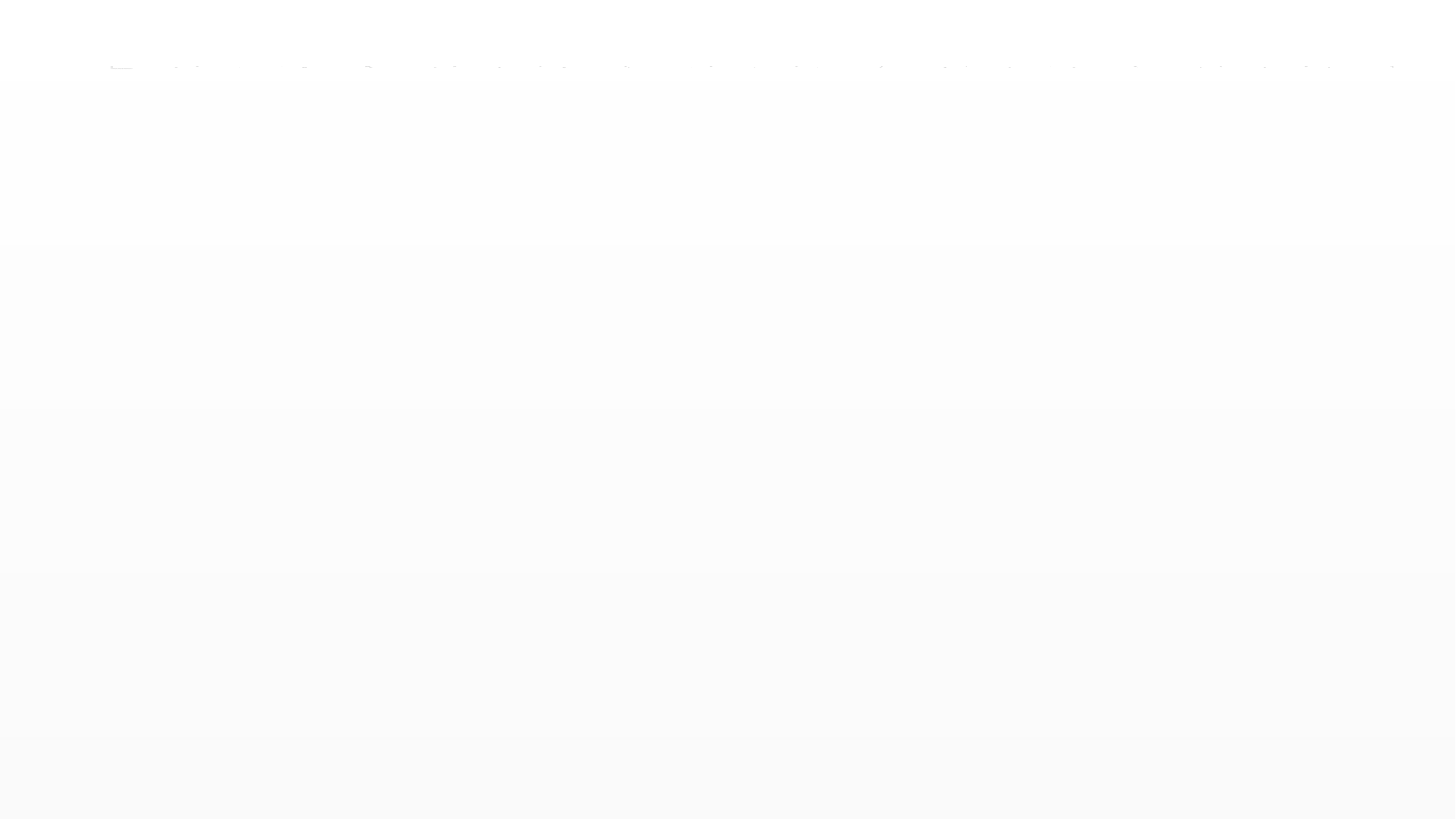

# Технология инклюзивной и коррекционно-развивающей педагогической практики проведения инклюзивной творческой лагерной смены с использованием методов ландшафтной арт-терапии. Технология инклюзивной и коррекционно-развивающей педагогической практики организации взаимодействия детей с ОВЗ и нормально развивающихся старших школьников в процессе проведения социальных акций. Технология инклюзивной и коррекционно-развивающей педагогической практики включения детей с ОВЗ в творческую деятельность